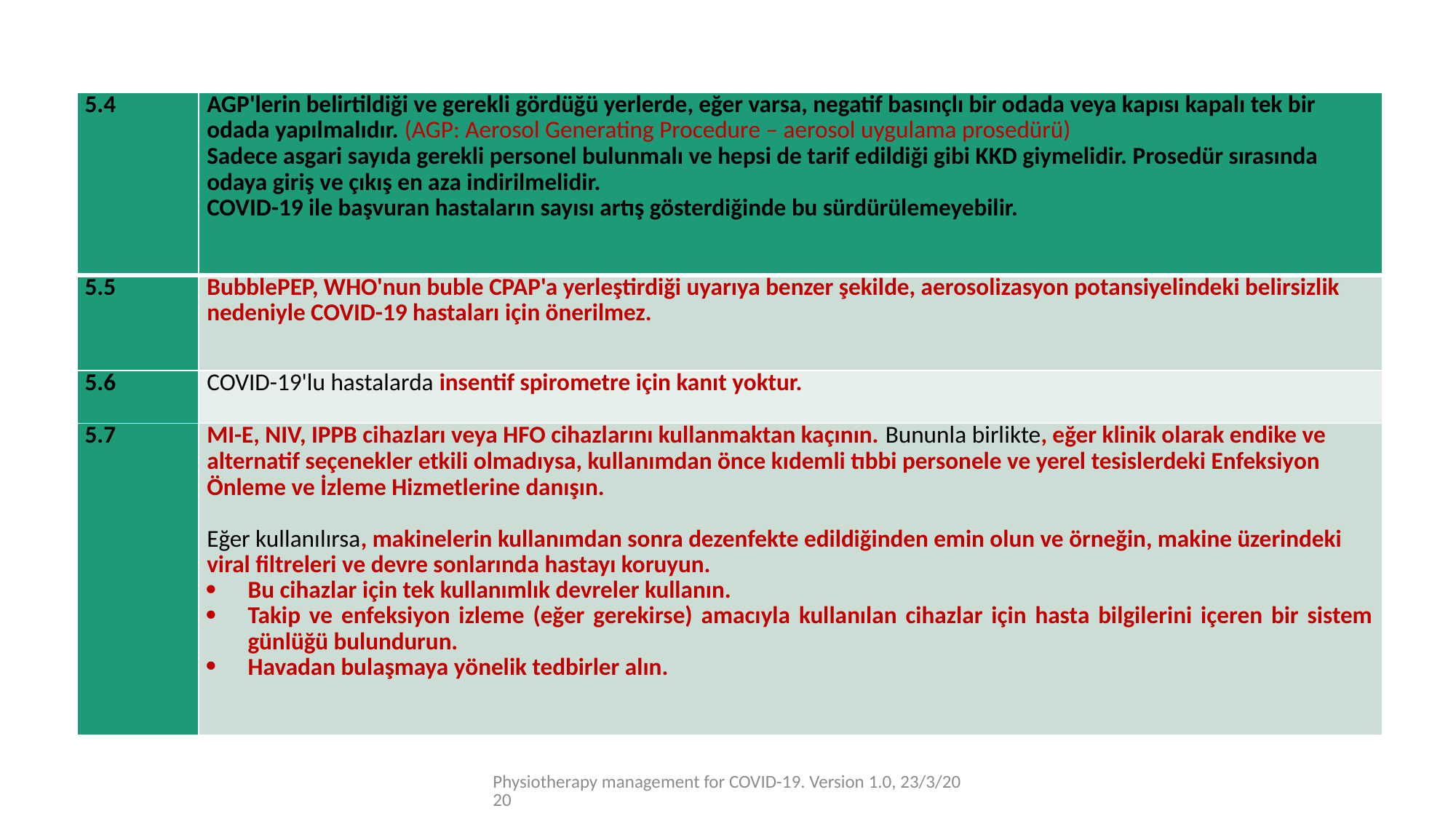

#
| 5.4 | AGP'lerin belirtildiği ve gerekli gördüğü yerlerde, eğer varsa, negatif basınçlı bir odada veya kapısı kapalı tek bir odada yapılmalıdır. (AGP: Aerosol Generating Procedure – aerosol uygulama prosedürü) Sadece asgari sayıda gerekli personel bulunmalı ve hepsi de tarif edildiği gibi KKD giymelidir. Prosedür sırasında odaya giriş ve çıkış en aza indirilmelidir. COVID-19 ile başvuran hastaların sayısı artış gösterdiğinde bu sürdürülemeyebilir. |
| --- | --- |
| 5.5 | BubblePEP, WHO'nun buble CPAP'a yerleştirdiği uyarıya benzer şekilde, aerosolizasyon potansiyelindeki belirsizlik nedeniyle COVID-19 hastaları için önerilmez. |
| 5.6 | COVID-19'lu hastalarda insentif spirometre için kanıt yoktur. |
| 5.7 | MI-E, NIV, IPPB cihazları veya HFO cihazlarını kullanmaktan kaçının. Bununla birlikte, eğer klinik olarak endike ve alternatif seçenekler etkili olmadıysa, kullanımdan önce kıdemli tıbbi personele ve yerel tesislerdeki Enfeksiyon Önleme ve İzleme Hizmetlerine danışın. Eğer kullanılırsa, makinelerin kullanımdan sonra dezenfekte edildiğinden emin olun ve örneğin, makine üzerindeki viral filtreleri ve devre sonlarında hastayı koruyun. Bu cihazlar için tek kullanımlık devreler kullanın. Takip ve enfeksiyon izleme (eğer gerekirse) amacıyla kullanılan cihazlar için hasta bilgilerini içeren bir sistem günlüğü bulundurun. Havadan bulaşmaya yönelik tedbirler alın. |
Physiotherapy management for COVID-19. Version 1.0, 23/3/2020